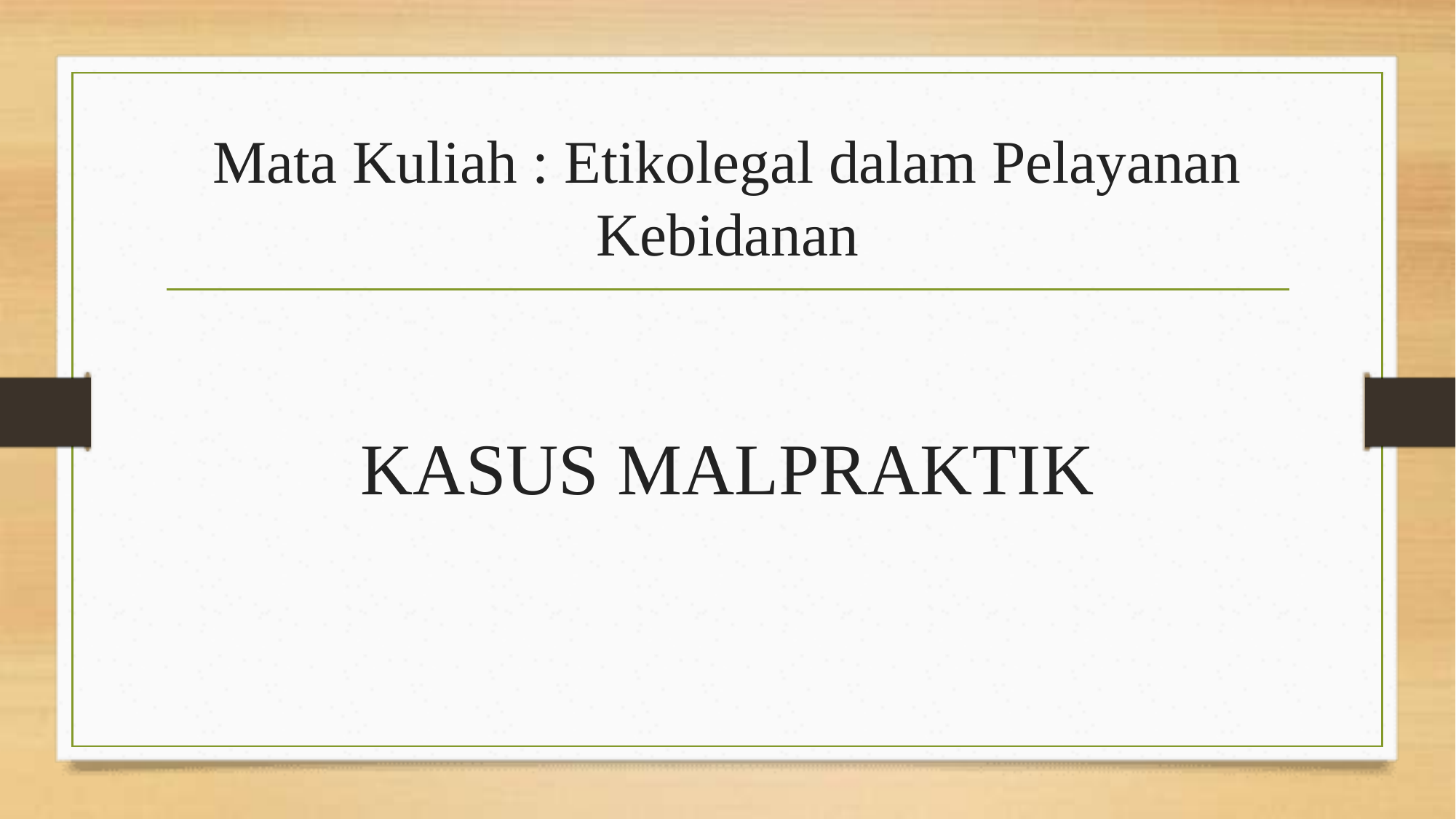

# Mata Kuliah : Etikolegal dalam Pelayanan Kebidanan

KASUS MALPRAKTIK